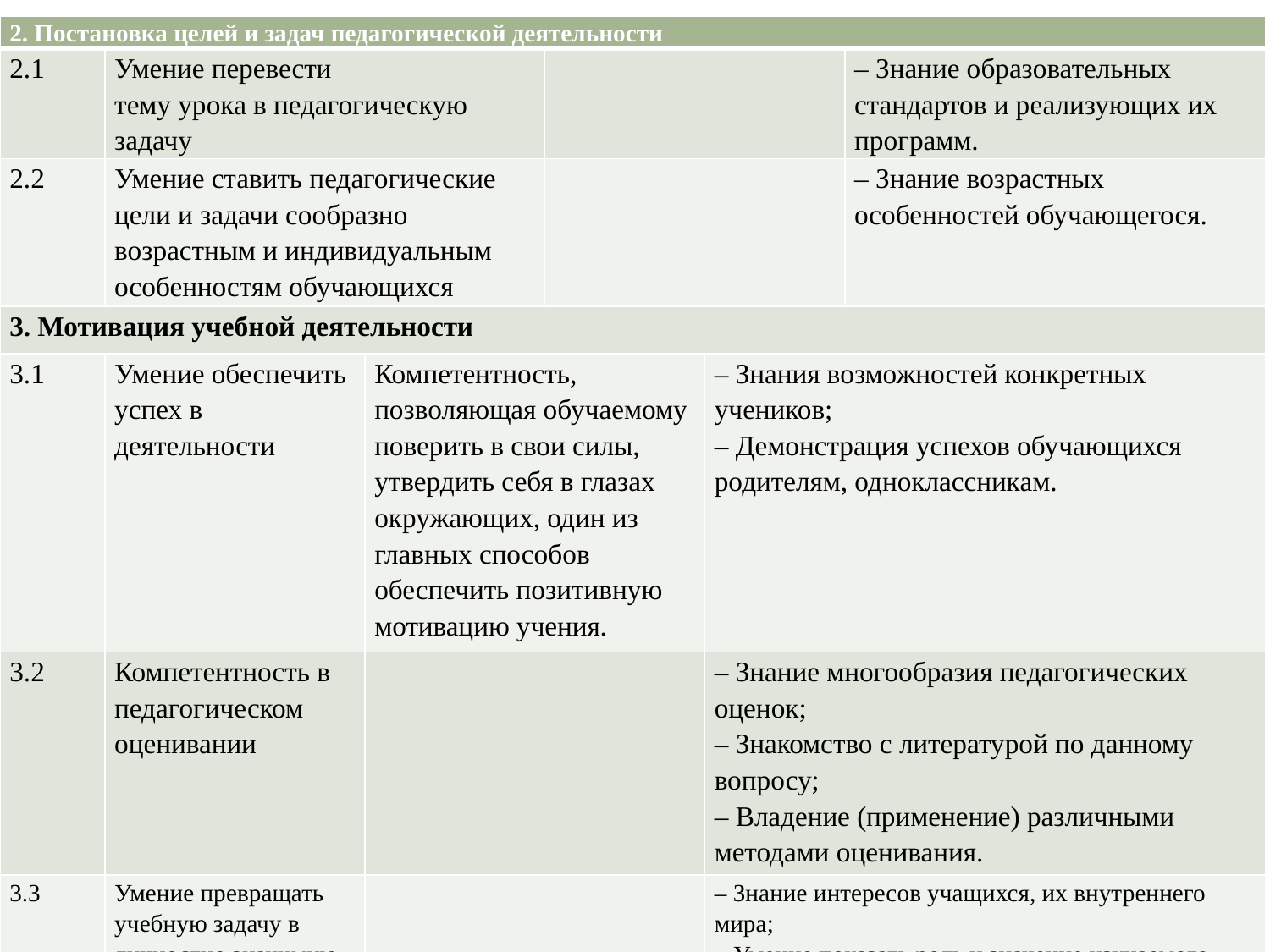

| 2. Постановка целей и задач педагогической деятельности |  |  |  |  |  |
| --- | --- | --- | --- | --- | --- |
| 2.1 | Умение перевести тему урока в педагогическую задачу |  |  |  | – Знание образовательных стандартов и реализующих их программ. |
| 2.2 | Умение ставить педагогические цели и задачи сообразно возрастным и индивидуальным особенностям обучающихся |  |  |  | – Знание возрастных особенностей обучающегося. |
| 3. Мотивация учебной деятельности |  |  |  |  |  |
| 3.1 | Умение обеспечить успех в деятельности | Компетентность, позволяющая обучаемому поверить в свои силы, утвердить себя в глазах окружающих, один из главных способов обеспечить позитивную мотивацию учения. |  | – Знания возможностей конкретных учеников; – Демонстрация успехов обучающихся родителям, одноклассникам. |  |
| 3.2 | Компетентность в педагогическом оценивании |  |  | – Знание многообразия педагогических оценок; – Знакомство с литературой по данному вопросу; – Владение (применение) различными методами оценивания. |  |
| 3.3 | Умение превращать учебную задачу в личностно значимую |  |  | – Знание интересов учащихся, их внутреннего мира; – Умение показать роль и значение изучаемого материала в реализации личных планов. |  |